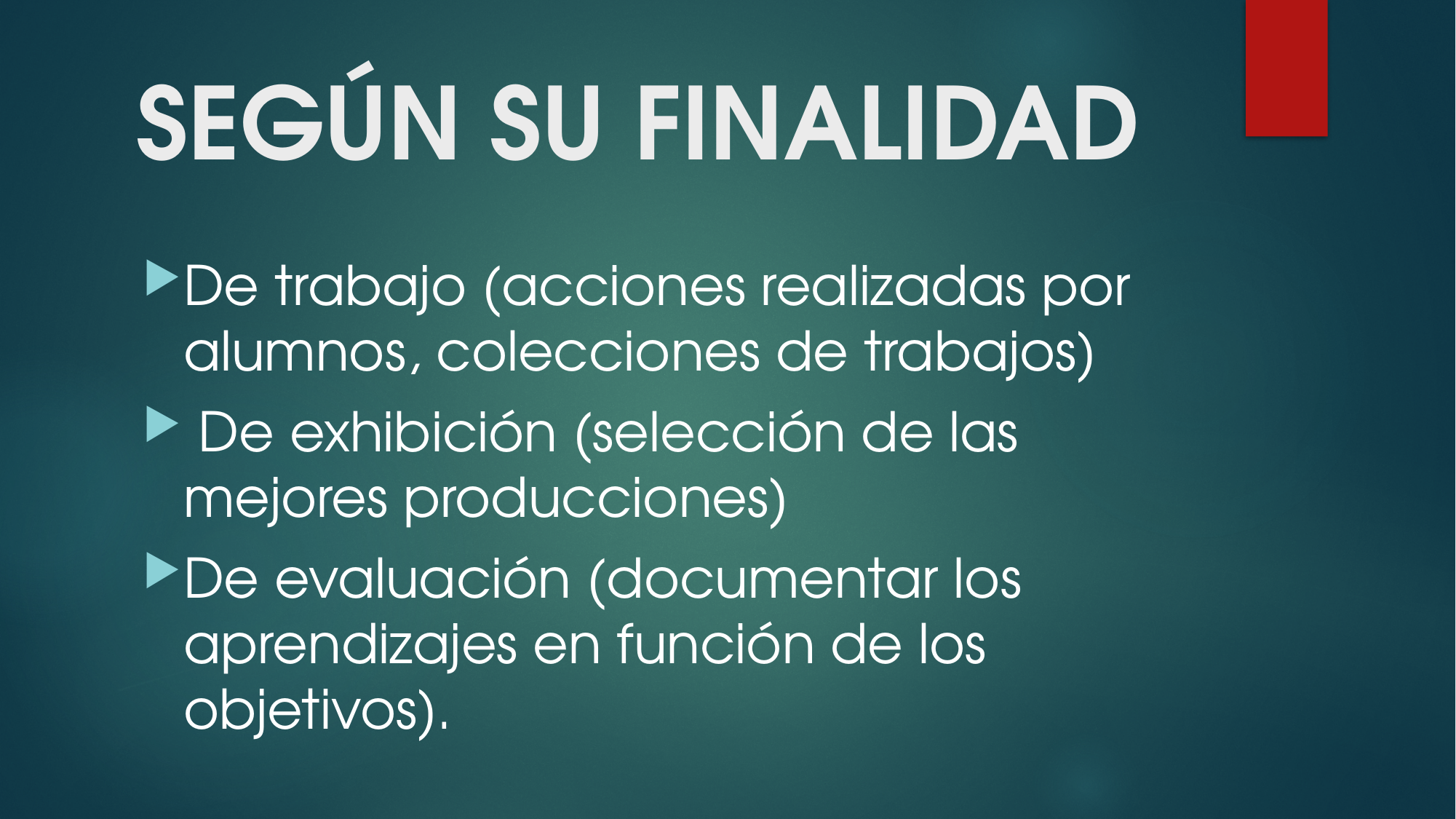

# SEGÚN SU FINALIDAD
De trabajo (acciones realizadas por alumnos, colecciones de trabajos)
 De exhibición (selección de las mejores producciones)
De evaluación (documentar los aprendizajes en función de los objetivos).